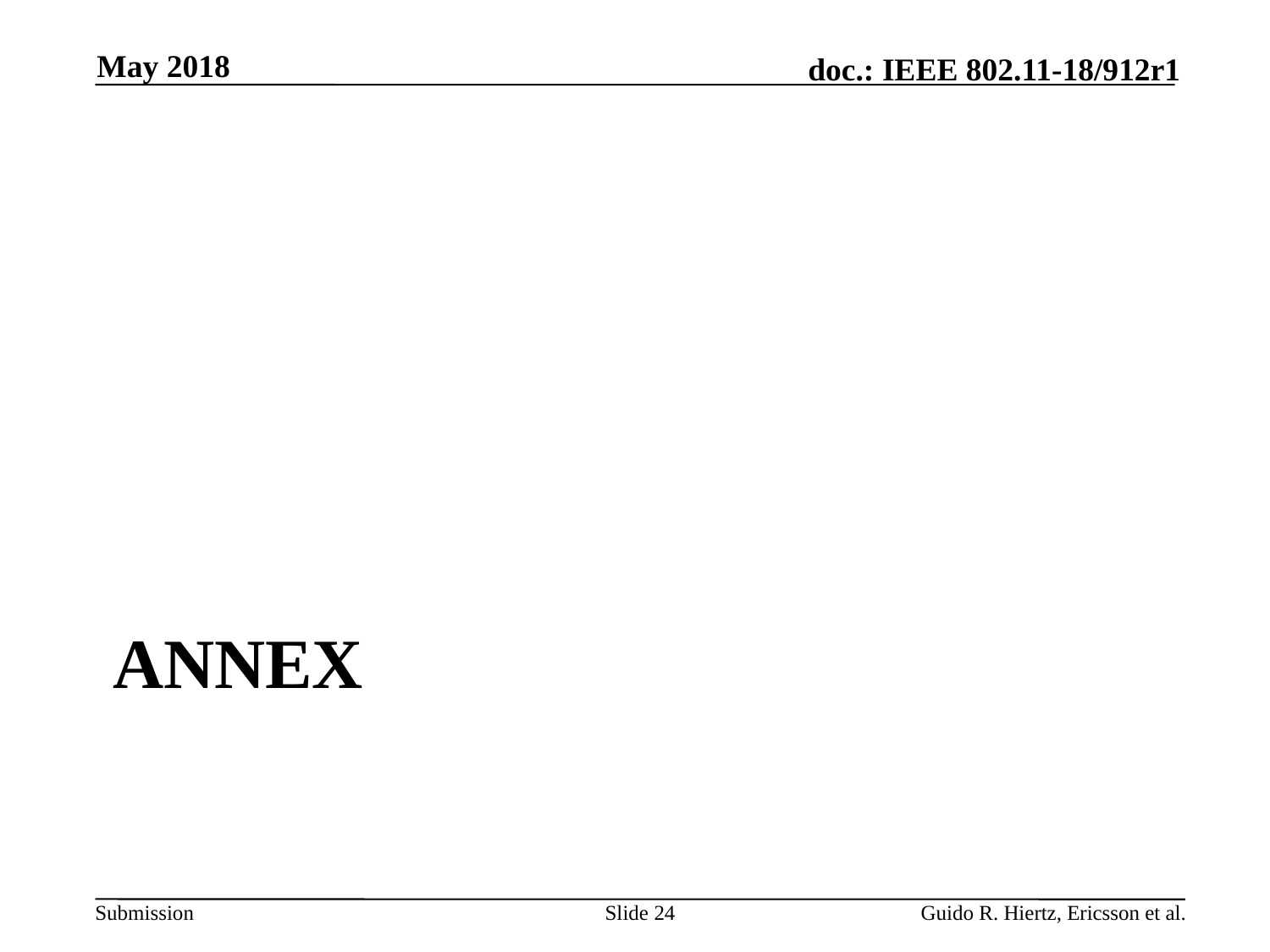

May 2018
# Annex
Slide 24
Guido R. Hiertz, Ericsson et al.